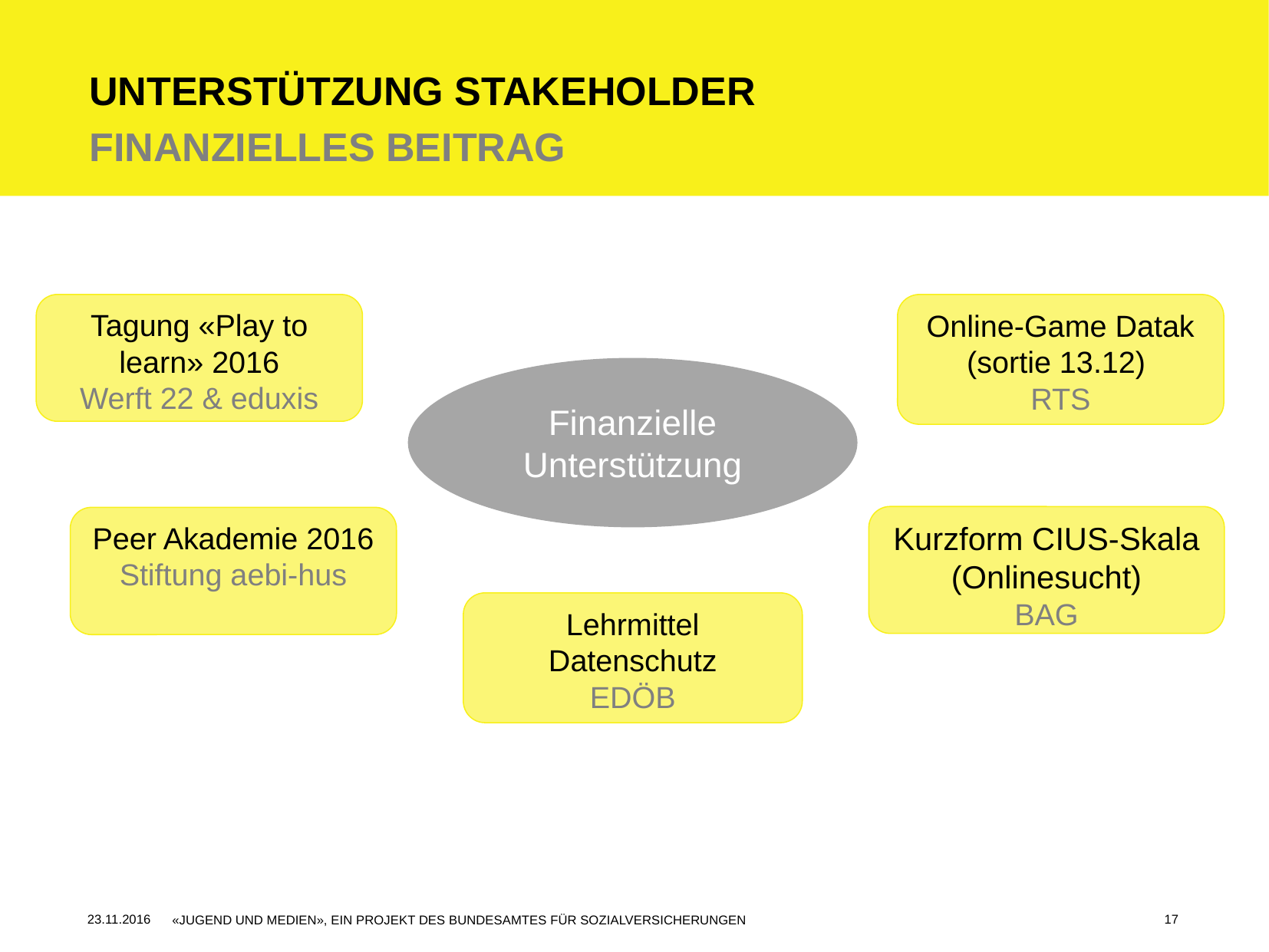

Unterstützung Stakeholder
Finanzielles Beitrag

Tagung «Play to learn» 2016
Werft 22 & eduxis
Online-Game Datak (sortie 13.12)
RTS
Finanzielle Unterstützung
Kurzform CIUS-Skala (Onlinesucht)
BAG
Peer Akademie 2016 Stiftung aebi-hus
Lehrmittel Datenschutz
EDÖB
17
23.11.2016
«JUGEND UND MEDIEN», EIN PROJEKT DES BUNDESAMTES FÜR SOZIALVERSICHERUNGEN